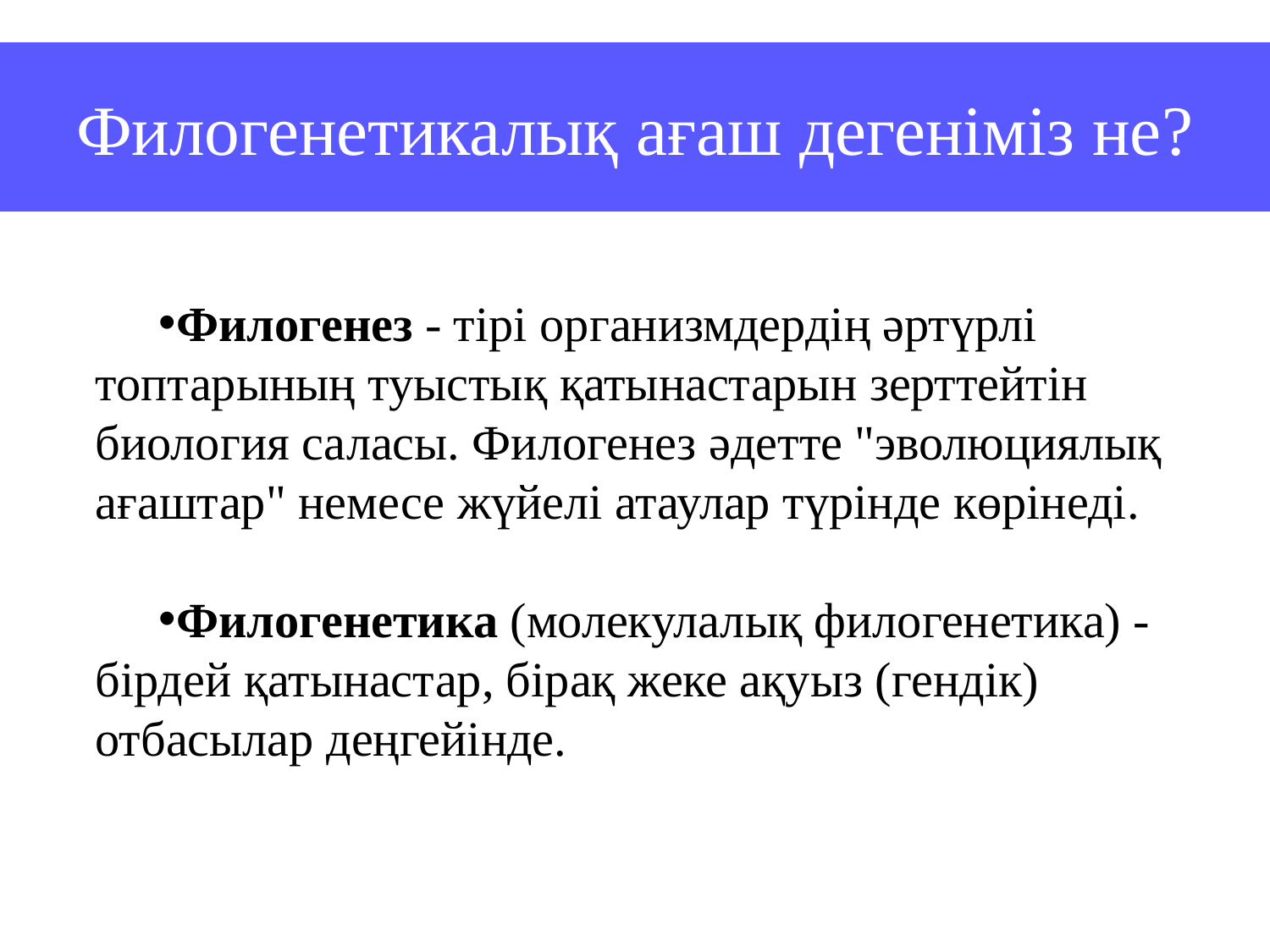

# Филогенетикалық ағаш дегеніміз не?
Филогенез - тірі организмдердің әртүрлі топтарының туыстық қатынастарын зерттейтін биология саласы. Филогенез әдетте "эволюциялық ағаштар" немесе жүйелі атаулар түрінде көрінеді.

Филогенетика (молекулалық филогенетика) - бірдей қатынастар, бірақ жеке ақуыз (гендік) отбасылар деңгейінде.